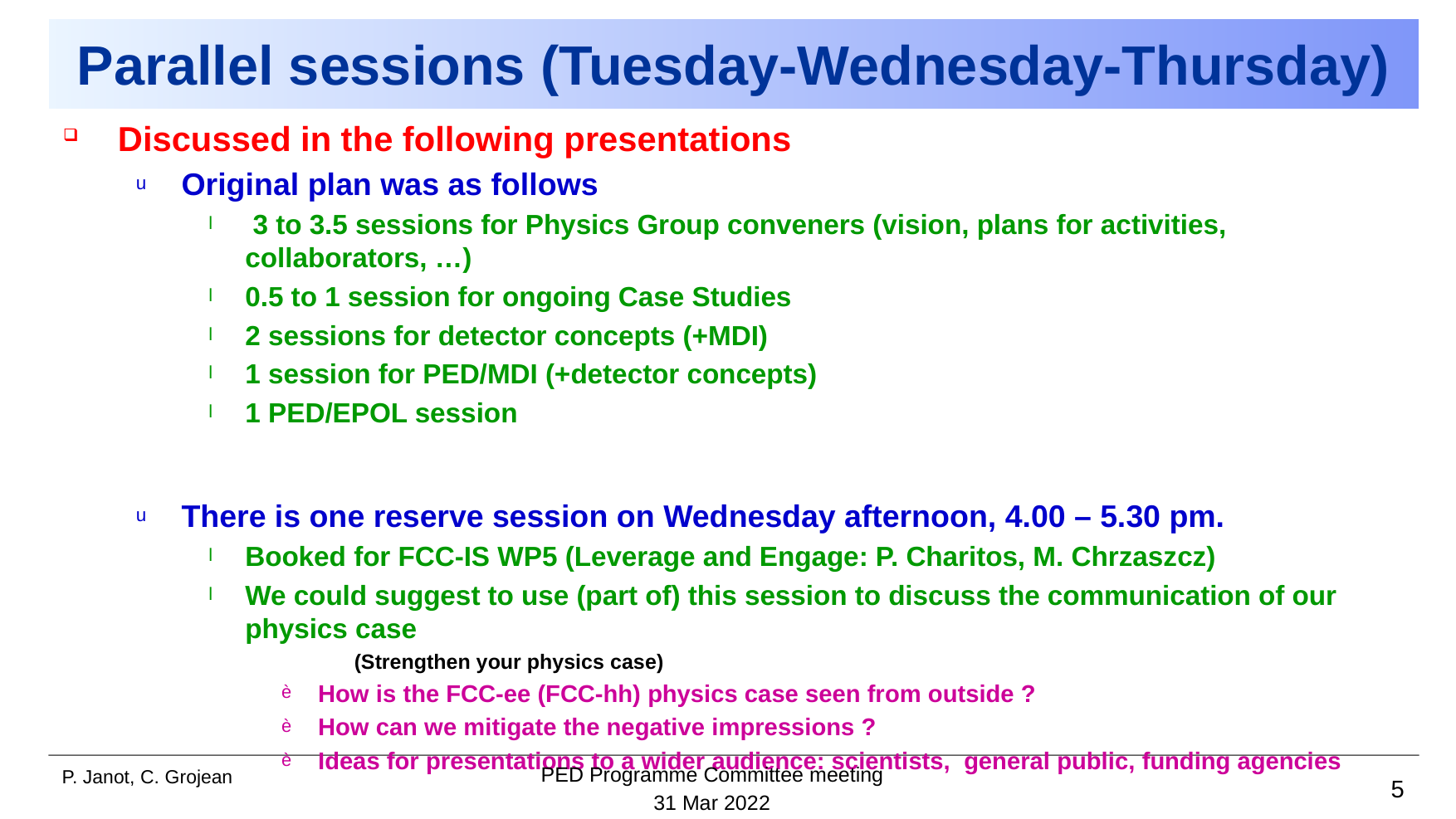

# Parallel sessions (Tuesday-Wednesday-Thursday)
Discussed in the following presentations
Original plan was as follows
 3 to 3.5 sessions for Physics Group conveners (vision, plans for activities, collaborators, …)
0.5 to 1 session for ongoing Case Studies
2 sessions for detector concepts (+MDI)
1 session for PED/MDI (+detector concepts)
1 PED/EPOL session

There is one reserve session on Wednesday afternoon, 4.00 – 5.30 pm.
Booked for FCC-IS WP5 (Leverage and Engage: P. Charitos, M. Chrzaszcz)
We could suggest to use (part of) this session to discuss the communication of our physics case
(Strengthen your physics case)
How is the FCC-ee (FCC-hh) physics case seen from outside ?
How can we mitigate the negative impressions ?
Ideas for presentations to a wider audience: scientists,  general public, funding agencies
PED Programme Committee meeting
5
31 Mar 2022